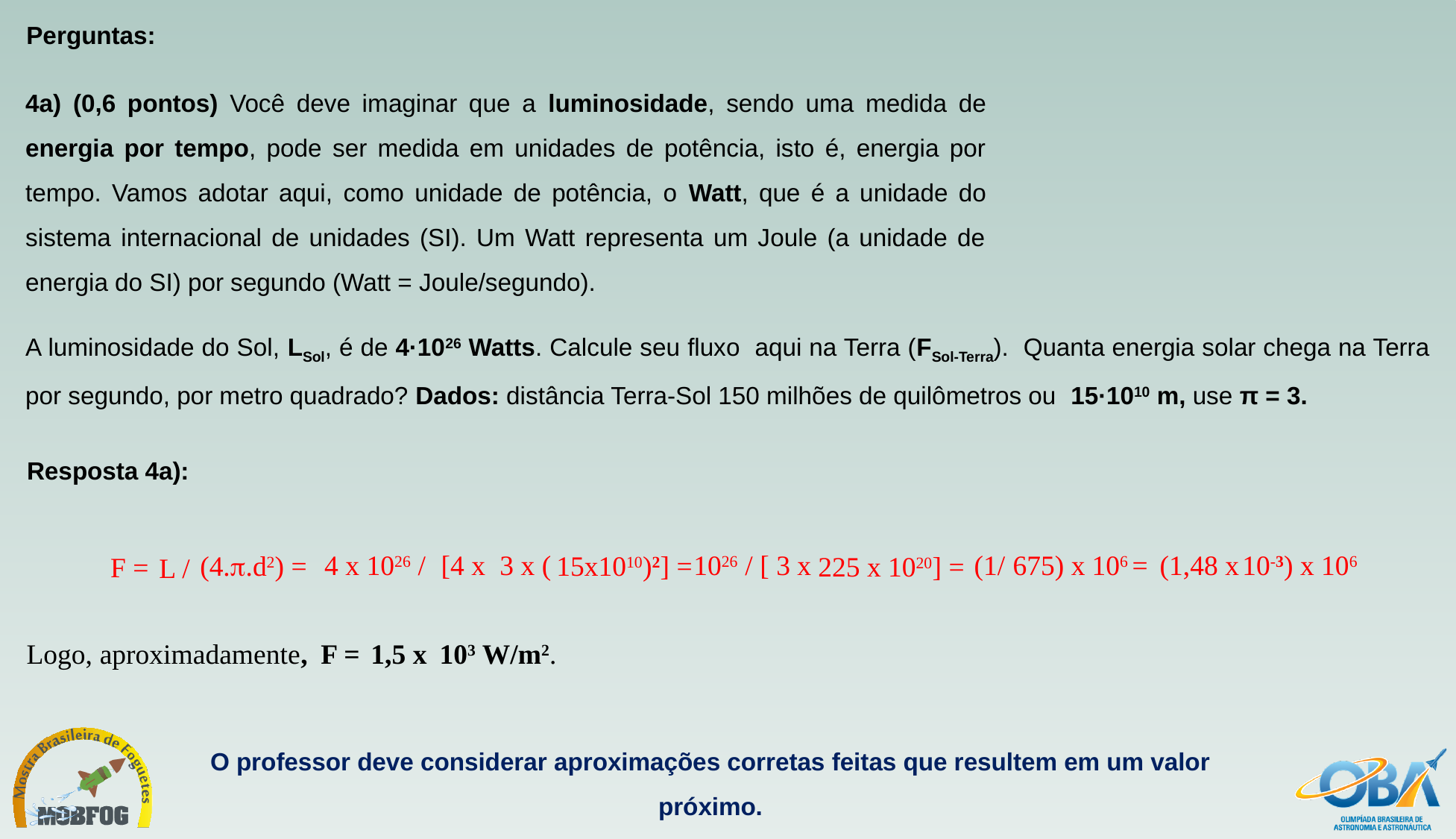

Perguntas:
4a) (0,6 pontos) Você deve imaginar que a luminosidade, sendo uma medida de energia por tempo, pode ser medida em unidades de potência, isto é, energia por tempo. Vamos adotar aqui, como unidade de potência, o Watt, que é a unidade do sistema internacional de unidades (SI). Um Watt representa um Joule (a unidade de energia do SI) por segundo (Watt = Joule/segundo).
A luminosidade do Sol, LSol, é de 4·1026 Watts. Calcule seu fluxo  aqui na Terra (FSol-Terra).  Quanta energia solar chega na Terra por segundo, por metro quadrado? Dados: distância Terra-Sol 150 milhões de quilômetros ou  15·1010 m, use π = 3.
Resposta 4a):
4 x 1026 /
[4 x
3 x (
1026 / [ 3 x
(1/
675) x
106 =
(1,48 x
10-3) x 106
15x1010)2] =
(4.π.d2) =
225 x
1020] =
F =
L /
Logo, aproximadamente,
F =
1,5 x
103 W/m2.
O professor deve considerar aproximações corretas feitas que resultem em um valor próximo.